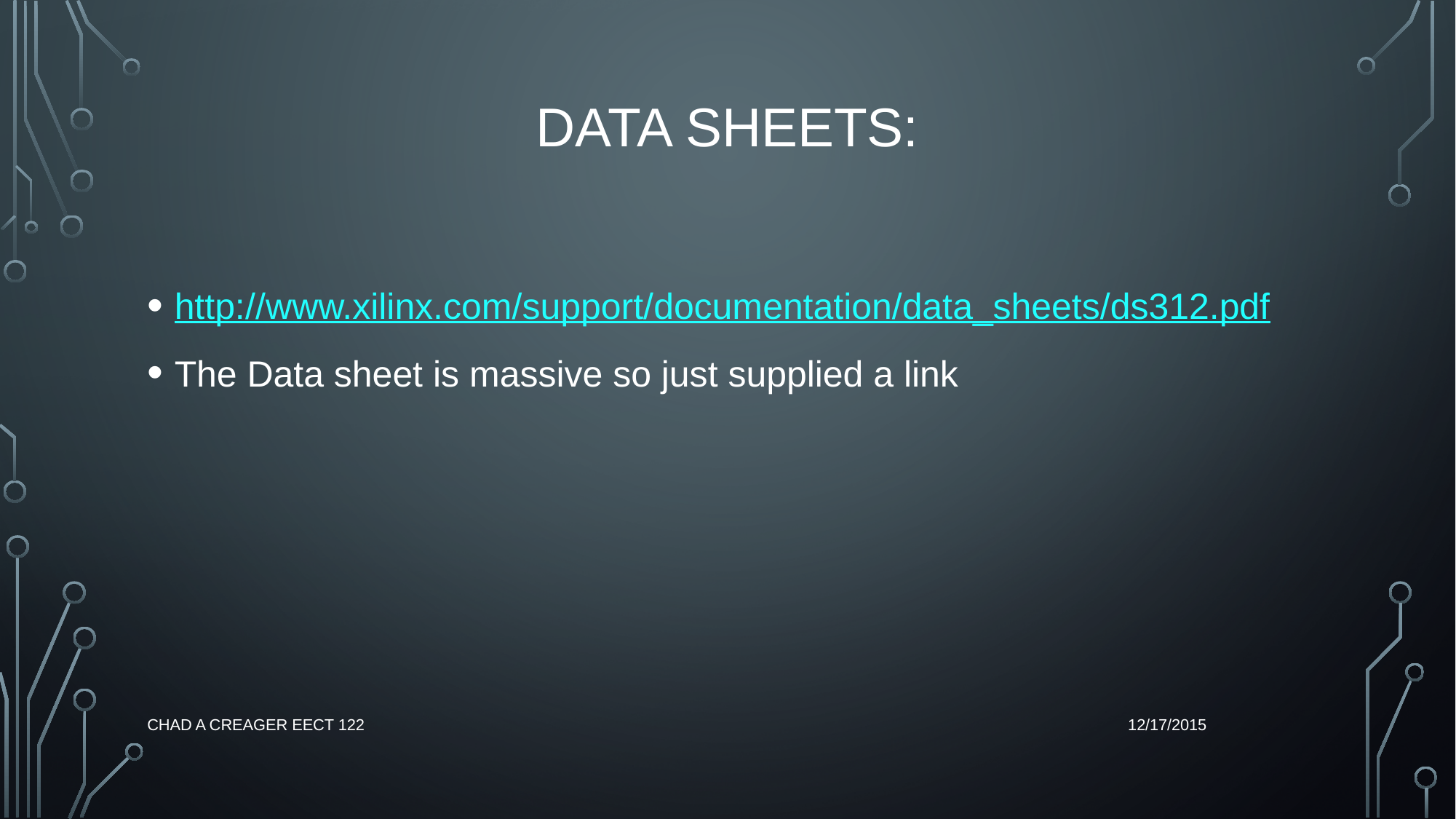

# Data Sheets:
http://www.xilinx.com/support/documentation/data_sheets/ds312.pdf
The Data sheet is massive so just supplied a link
Chad A Creager EECT 122
12/17/2015